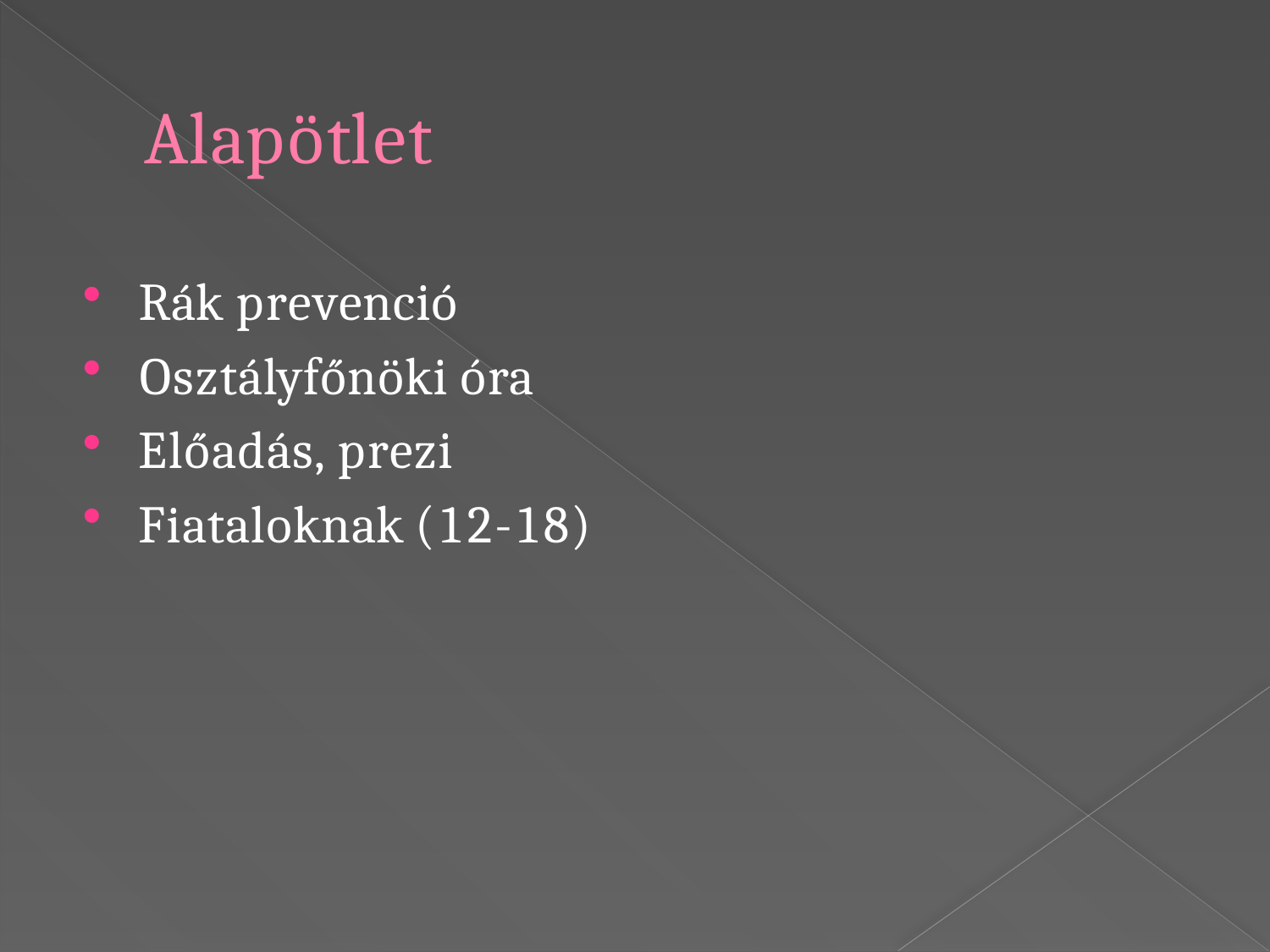

# Alapötlet
Rák prevenció
Osztályfőnöki óra
Előadás, prezi
Fiataloknak (12-18)